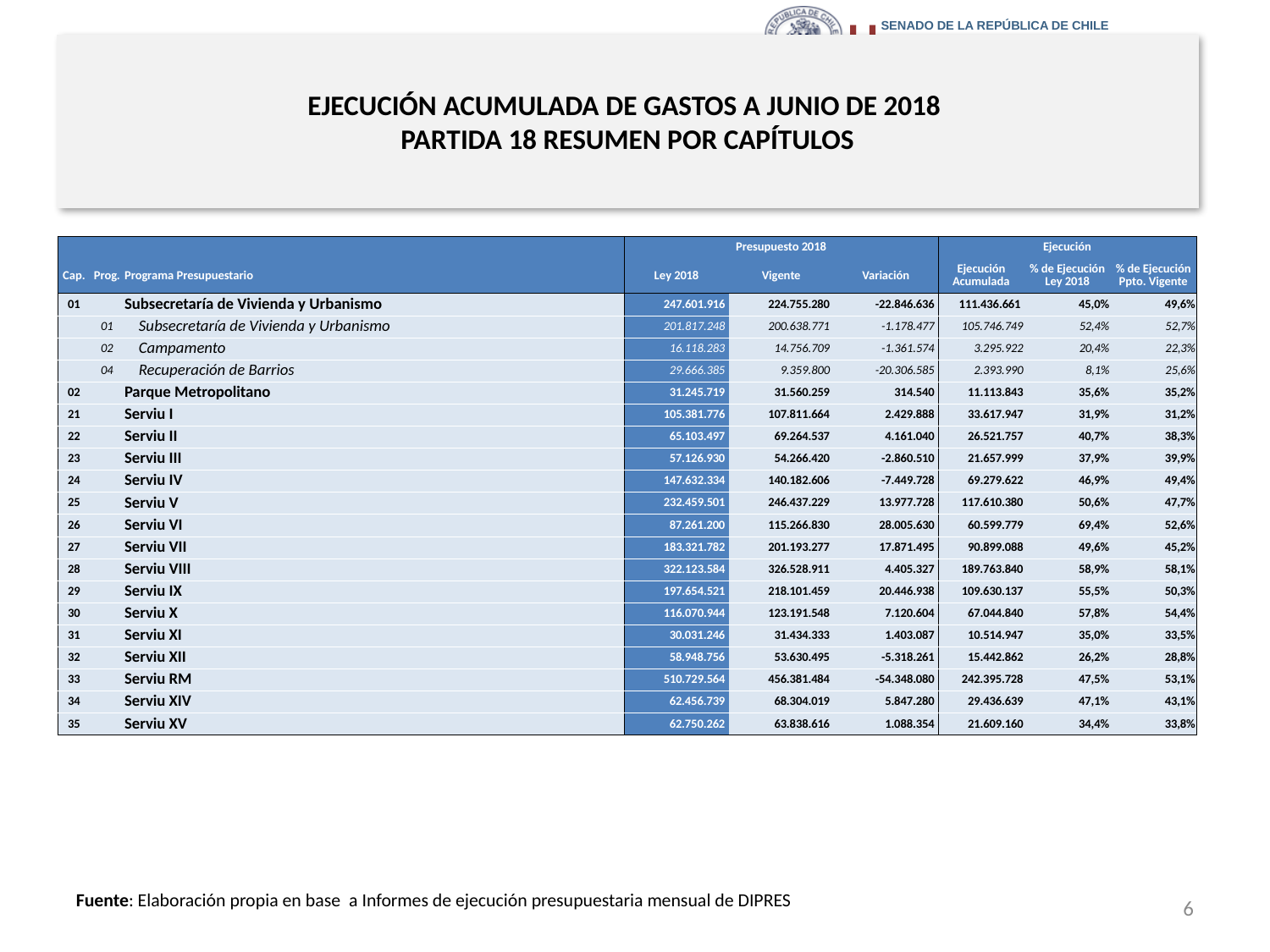

# EJECUCIÓN ACUMULADA DE GASTOS A JUNIO DE 2018 PARTIDA 18 RESUMEN POR CAPÍTULOS
en miles de pesos 2018
|  |  |  | Presupuesto 2018 |  |  | Ejecución |  |  |
| --- | --- | --- | --- | --- | --- | --- | --- | --- |
| Cap. | Prog. | Programa Presupuestario | Ley 2018 | Vigente | Variación | Ejecución Acumulada | % de Ejecución Ley 2018 | % de Ejecución Ppto. Vigente |
| 01 |  | Subsecretaría de Vivienda y Urbanismo | 247.601.916 | 224.755.280 | -22.846.636 | 111.436.661 | 45,0% | 49,6% |
|  | 01 | Subsecretaría de Vivienda y Urbanismo | 201.817.248 | 200.638.771 | -1.178.477 | 105.746.749 | 52,4% | 52,7% |
|  | 02 | Campamento | 16.118.283 | 14.756.709 | -1.361.574 | 3.295.922 | 20,4% | 22,3% |
|  | 04 | Recuperación de Barrios | 29.666.385 | 9.359.800 | -20.306.585 | 2.393.990 | 8,1% | 25,6% |
| 02 |  | Parque Metropolitano | 31.245.719 | 31.560.259 | 314.540 | 11.113.843 | 35,6% | 35,2% |
| 21 |  | Serviu I | 105.381.776 | 107.811.664 | 2.429.888 | 33.617.947 | 31,9% | 31,2% |
| 22 |  | Serviu II | 65.103.497 | 69.264.537 | 4.161.040 | 26.521.757 | 40,7% | 38,3% |
| 23 |  | Serviu III | 57.126.930 | 54.266.420 | -2.860.510 | 21.657.999 | 37,9% | 39,9% |
| 24 |  | Serviu IV | 147.632.334 | 140.182.606 | -7.449.728 | 69.279.622 | 46,9% | 49,4% |
| 25 |  | Serviu V | 232.459.501 | 246.437.229 | 13.977.728 | 117.610.380 | 50,6% | 47,7% |
| 26 |  | Serviu VI | 87.261.200 | 115.266.830 | 28.005.630 | 60.599.779 | 69,4% | 52,6% |
| 27 |  | Serviu VII | 183.321.782 | 201.193.277 | 17.871.495 | 90.899.088 | 49,6% | 45,2% |
| 28 |  | Serviu VIII | 322.123.584 | 326.528.911 | 4.405.327 | 189.763.840 | 58,9% | 58,1% |
| 29 |  | Serviu IX | 197.654.521 | 218.101.459 | 20.446.938 | 109.630.137 | 55,5% | 50,3% |
| 30 |  | Serviu X | 116.070.944 | 123.191.548 | 7.120.604 | 67.044.840 | 57,8% | 54,4% |
| 31 |  | Serviu XI | 30.031.246 | 31.434.333 | 1.403.087 | 10.514.947 | 35,0% | 33,5% |
| 32 |  | Serviu XII | 58.948.756 | 53.630.495 | -5.318.261 | 15.442.862 | 26,2% | 28,8% |
| 33 |  | Serviu RM | 510.729.564 | 456.381.484 | -54.348.080 | 242.395.728 | 47,5% | 53,1% |
| 34 |  | Serviu XIV | 62.456.739 | 68.304.019 | 5.847.280 | 29.436.639 | 47,1% | 43,1% |
| 35 |  | Serviu XV | 62.750.262 | 63.838.616 | 1.088.354 | 21.609.160 | 34,4% | 33,8% |
6